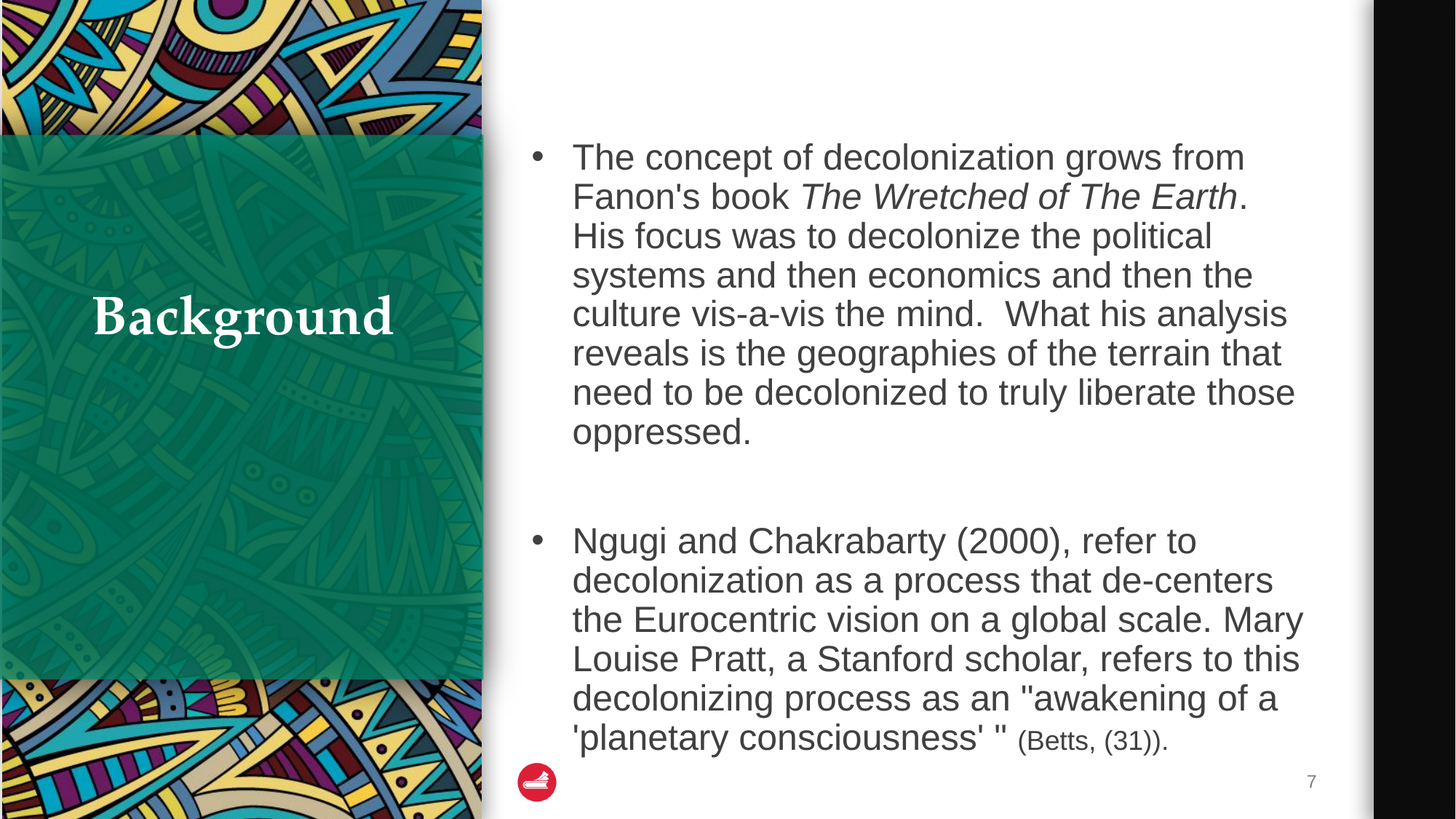

The concept of decolonization grows from Fanon's book The Wretched of The Earth. His focus was to decolonize the political systems and then economics and then the culture vis-a-vis the mind.  What his analysis reveals is the geographies of the terrain that need to be decolonized to truly liberate those oppressed.

Ngugi and Chakrabarty (2000), refer to decolonization as a process that de-centers the Eurocentric vision on a global scale. Mary Louise Pratt, a Stanford scholar, refers to this decolonizing process as an "awakening of a 'planetary consciousness' " (Betts, (31)).
# Background

7